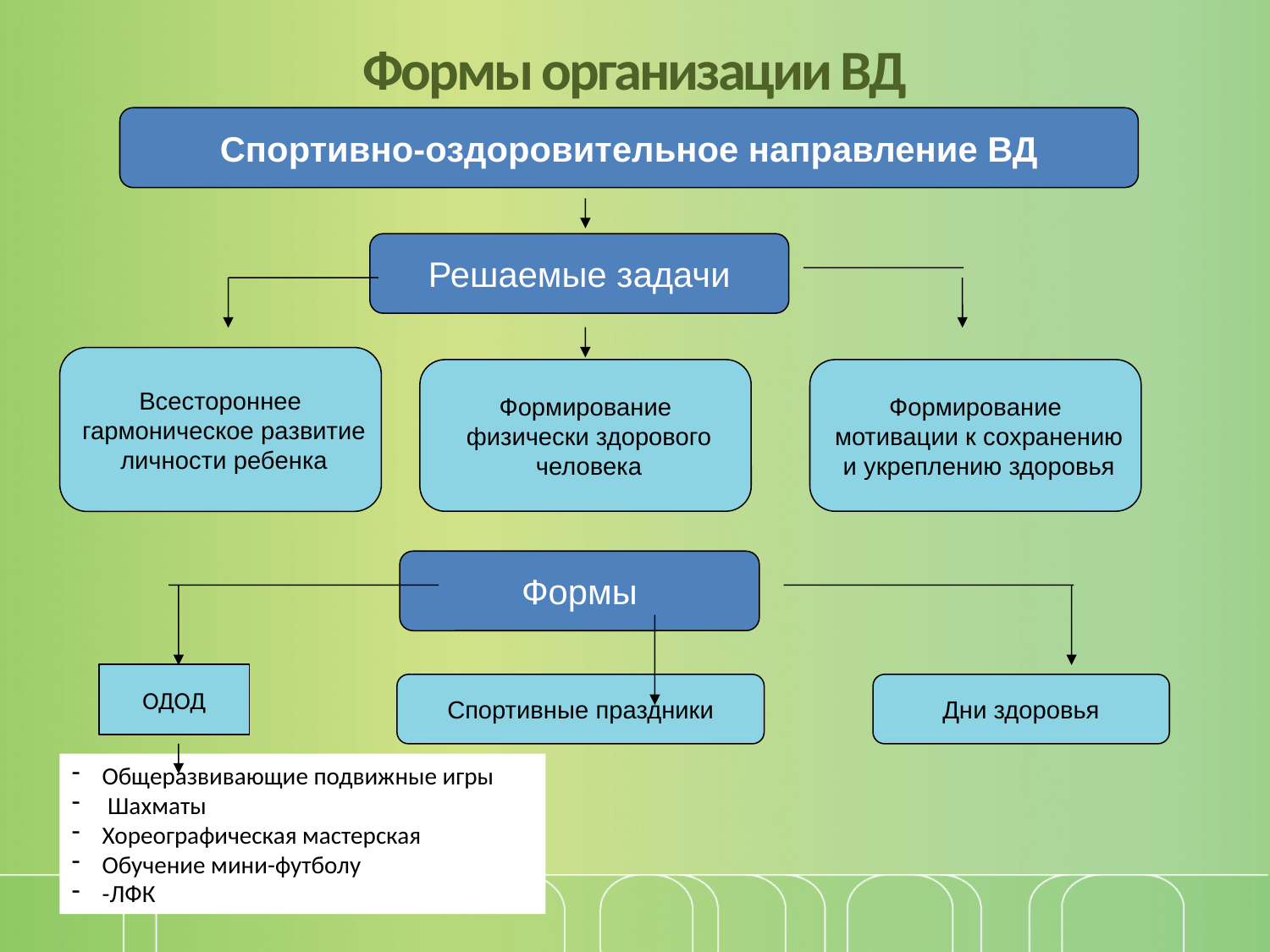

# Формы организации ВД
Спортивно-оздоровительное направление ВД
Решаемые задачи
Всестороннее
 гармоническое развитие
 личности ребенка
Формирование
 физически здорового
 человека
Формирование
 мотивации к сохранению
 и укреплению здоровья
Формы
Спортивные праздники
Дни здоровья

ОДОД

Общеразвивающие подвижные игры
 Шахматы
Хореографическая мастерская
Обучение мини-футболу
-ЛФК